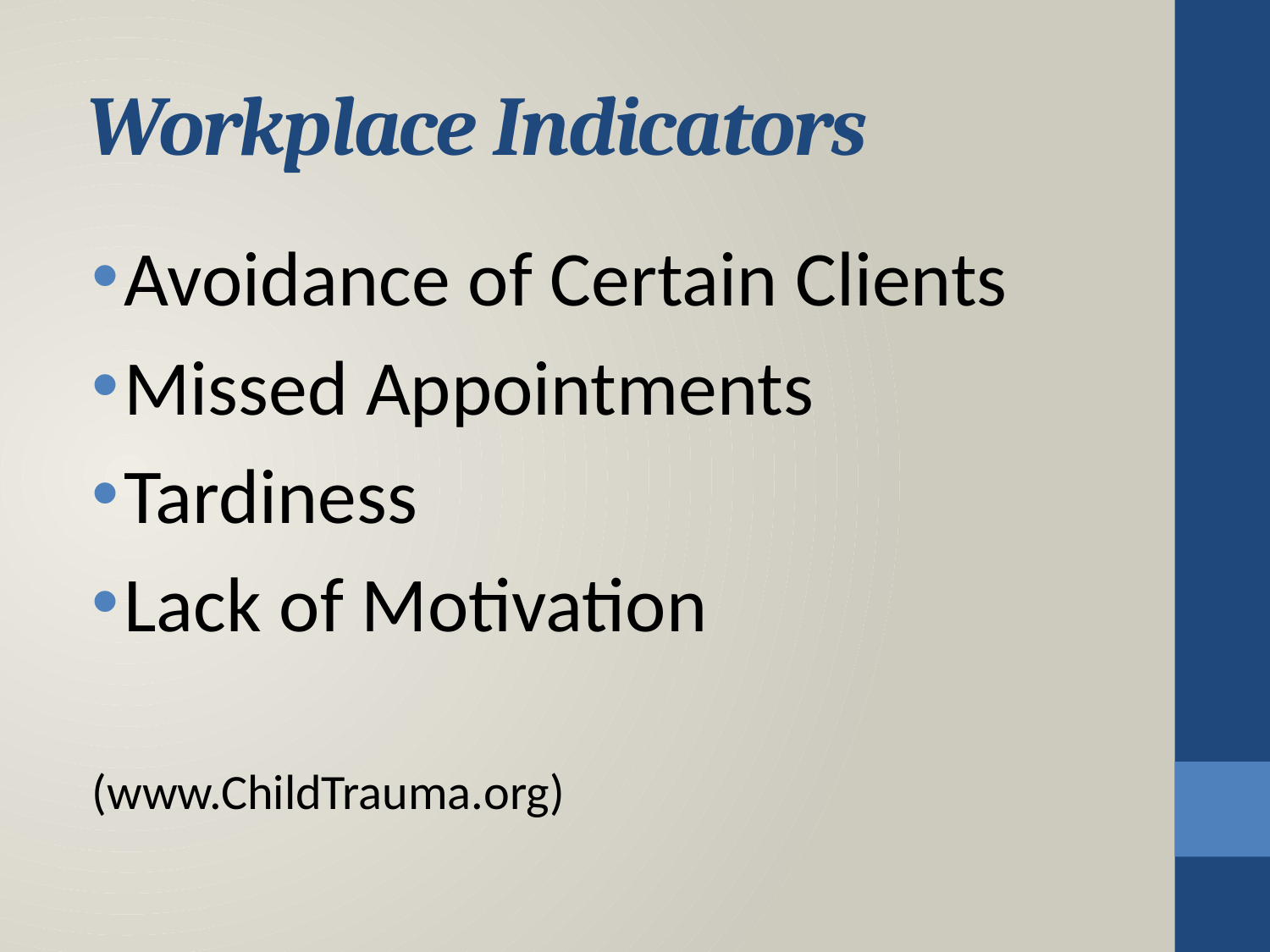

# Workplace Indicators
Avoidance of Certain Clients
Missed Appointments
Tardiness
Lack of Motivation

(www.ChildTrauma.org)